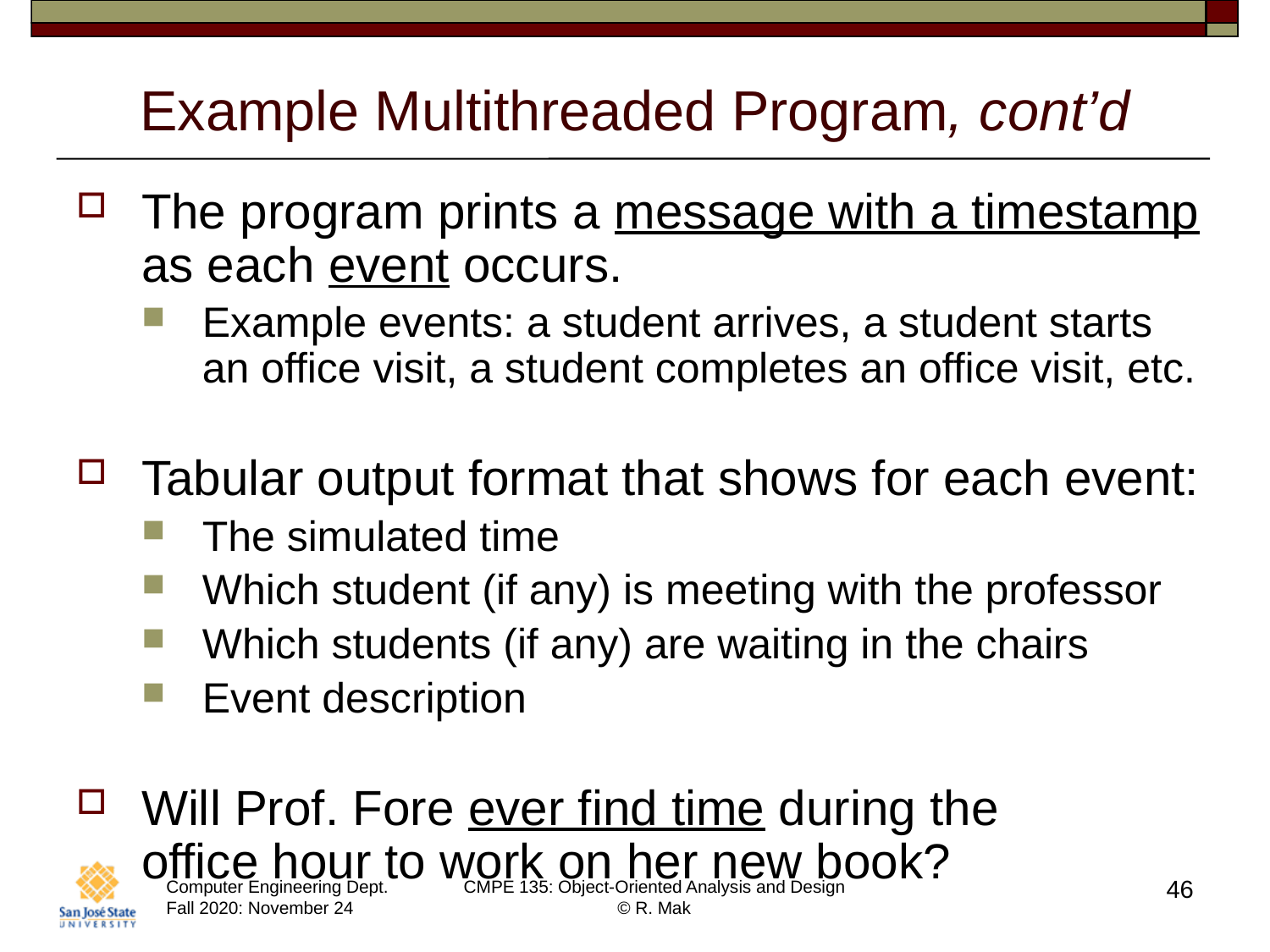

# Example Multithreaded Program, cont’d
The program prints a message with a timestamp as each event occurs.
Example events: a student arrives, a student starts an office visit, a student completes an office visit, etc.

Tabular output format that shows for each event:
The simulated time
Which student (if any) is meeting with the professor
Which students (if any) are waiting in the chairs
Event description

Will Prof. Fore ever find time during the
office hour to work on her new book?
46